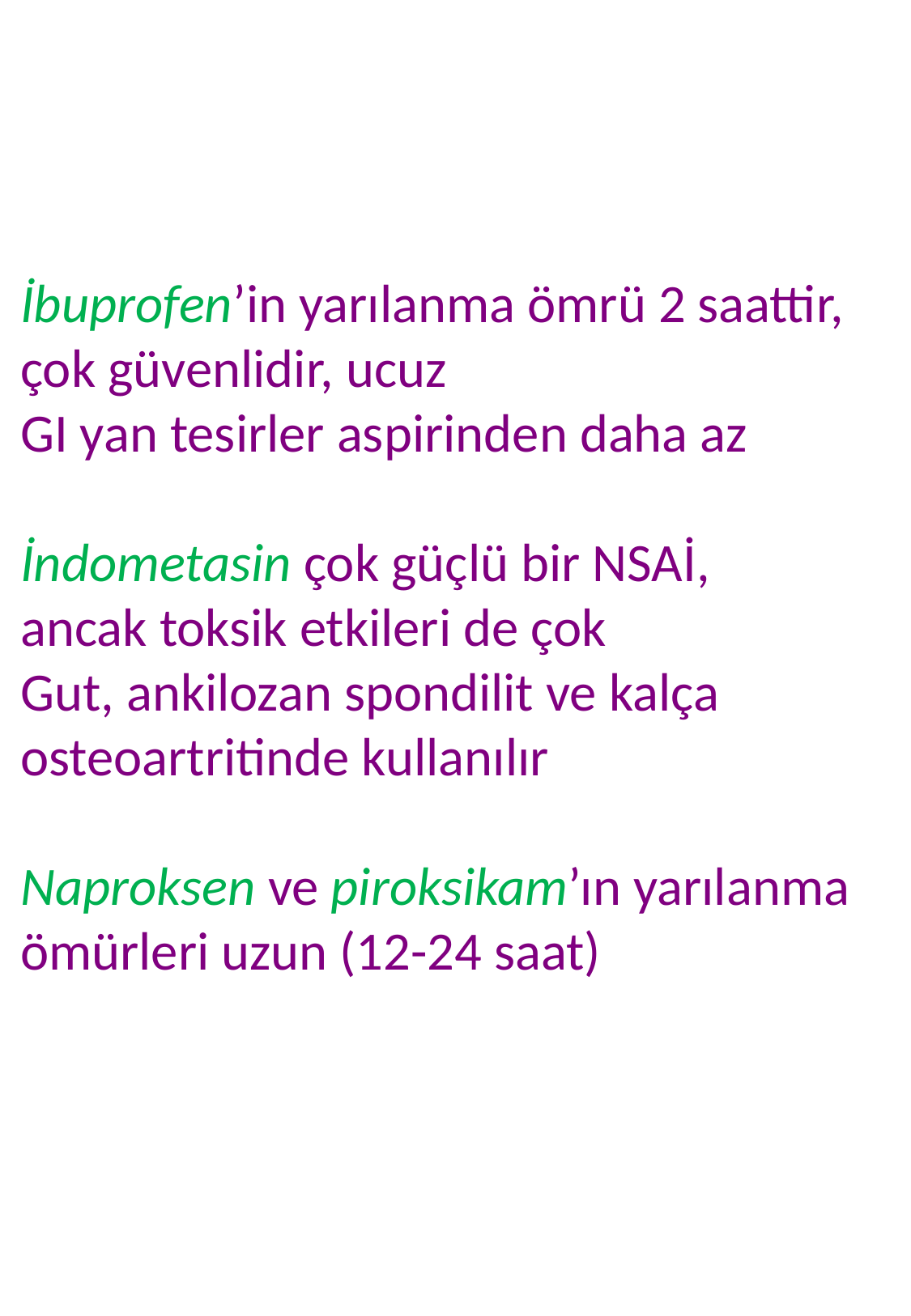

İbuprofen’in yarılanma ömrü 2 saattir,
çok güvenlidir, ucuz
GI yan tesirler aspirinden daha az

İndometasin çok güçlü bir NSAİ,
ancak toksik etkileri de çok
Gut, ankilozan spondilit ve kalça
osteoartritinde kullanılır

Naproksen ve piroksikam’ın yarılanma
ömürleri uzun (12-24 saat)